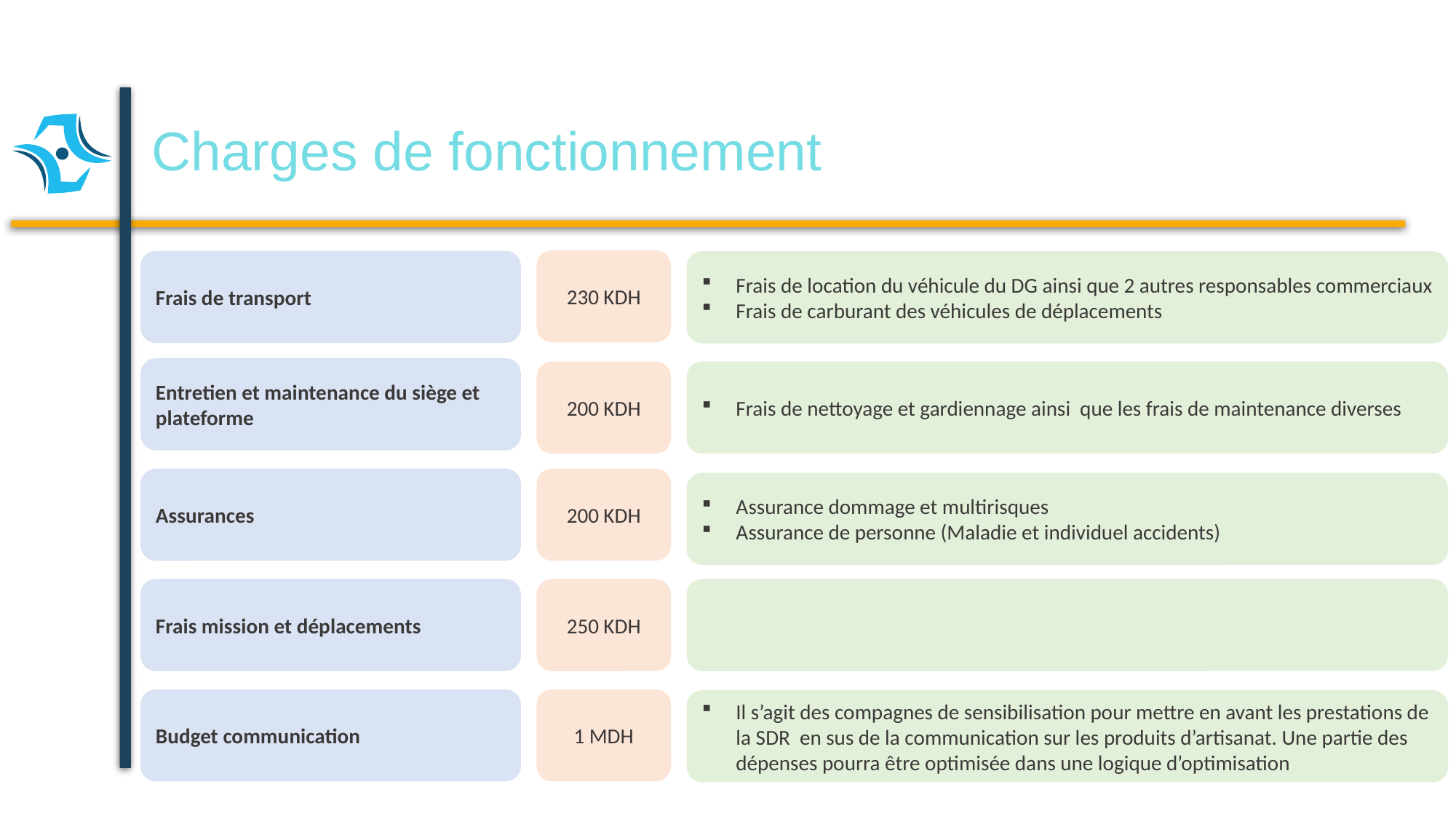

# Charges de fonctionnement
230 KDH
Frais de transport
Frais de location du véhicule du DG ainsi que 2 autres responsables commerciaux
Frais de carburant des véhicules de déplacements
Entretien et maintenance du siège et plateforme
200 KDH
Frais de nettoyage et gardiennage ainsi  que les frais de maintenance diverses
Assurances
200 KDH
Assurance dommage et multirisques
Assurance de personne (Maladie et individuel accidents)
Frais mission et déplacements
250 KDH

Budget communication
1 MDH
Il s’agit des compagnes de sensibilisation pour mettre en avant les prestations de la SDR  en sus de la communication sur les produits d’artisanat. Une partie des dépenses pourra être optimisée dans une logique d’optimisation